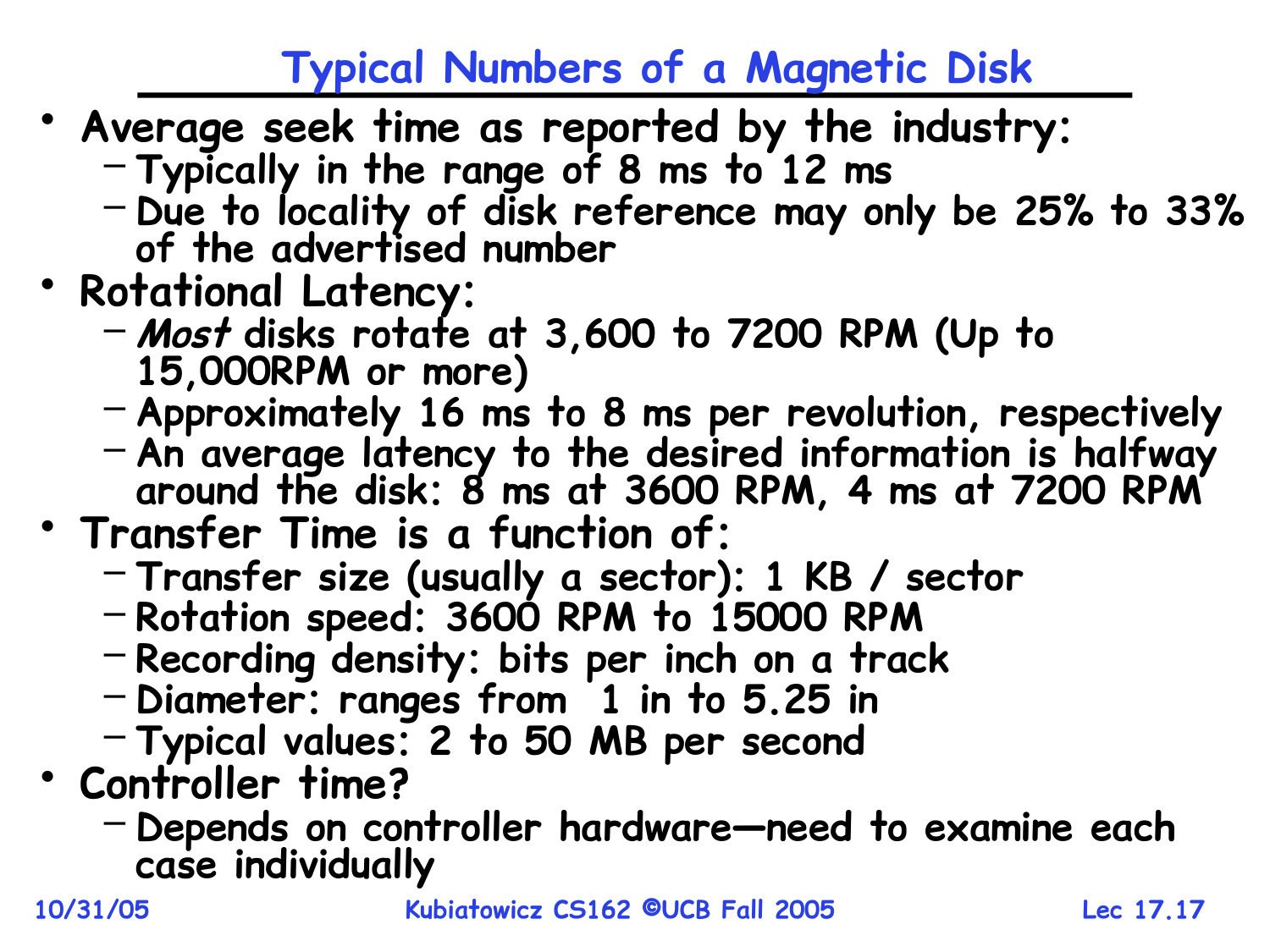

# Typical Numbers of a Magnetic Disk
Average seek time as reported by the industry:
Typically in the range of 8 ms to 12 ms
Due to locality of disk reference may only be 25% to 33% of the advertised number
Rotational Latency:
Most disks rotate at 3,600 to 7200 RPM (Up to 15,000RPM or more)
Approximately 16 ms to 8 ms per revolution, respectively
An average latency to the desired information is halfway around the disk: 8 ms at 3600 RPM, 4 ms at 7200 RPM
Transfer Time is a function of:
Transfer size (usually a sector): 1 KB / sector
Rotation speed: 3600 RPM to 15000 RPM
Recording density: bits per inch on a track
Diameter: ranges from  1 in to 5.25 in
Typical values: 2 to 50 MB per second
Controller time?
Depends on controller hardware—need to examine each case individually